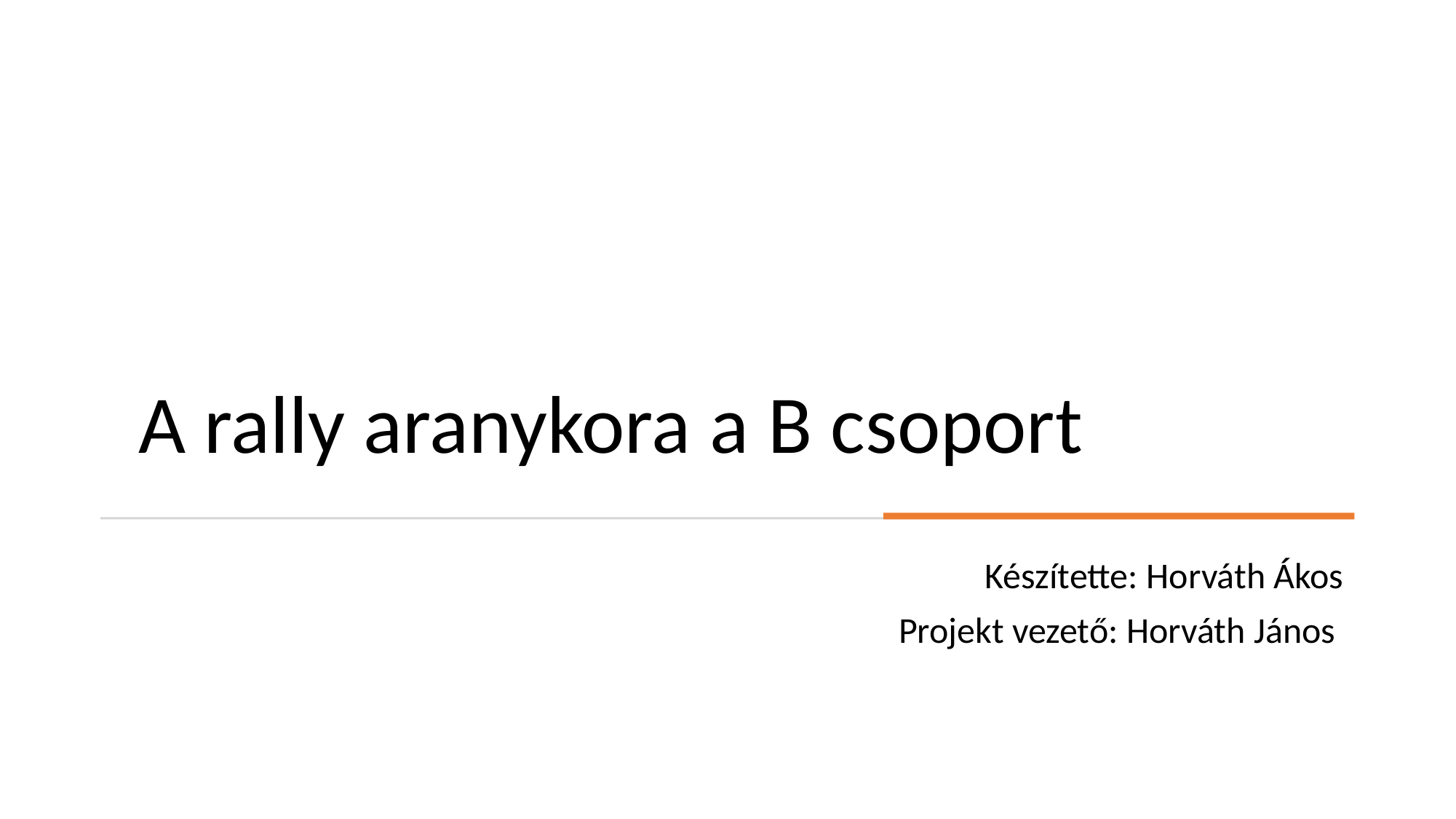

# A rally aranykora a B csoport

Készítette: Horváth Ákos
Projekt vezető: Horváth János